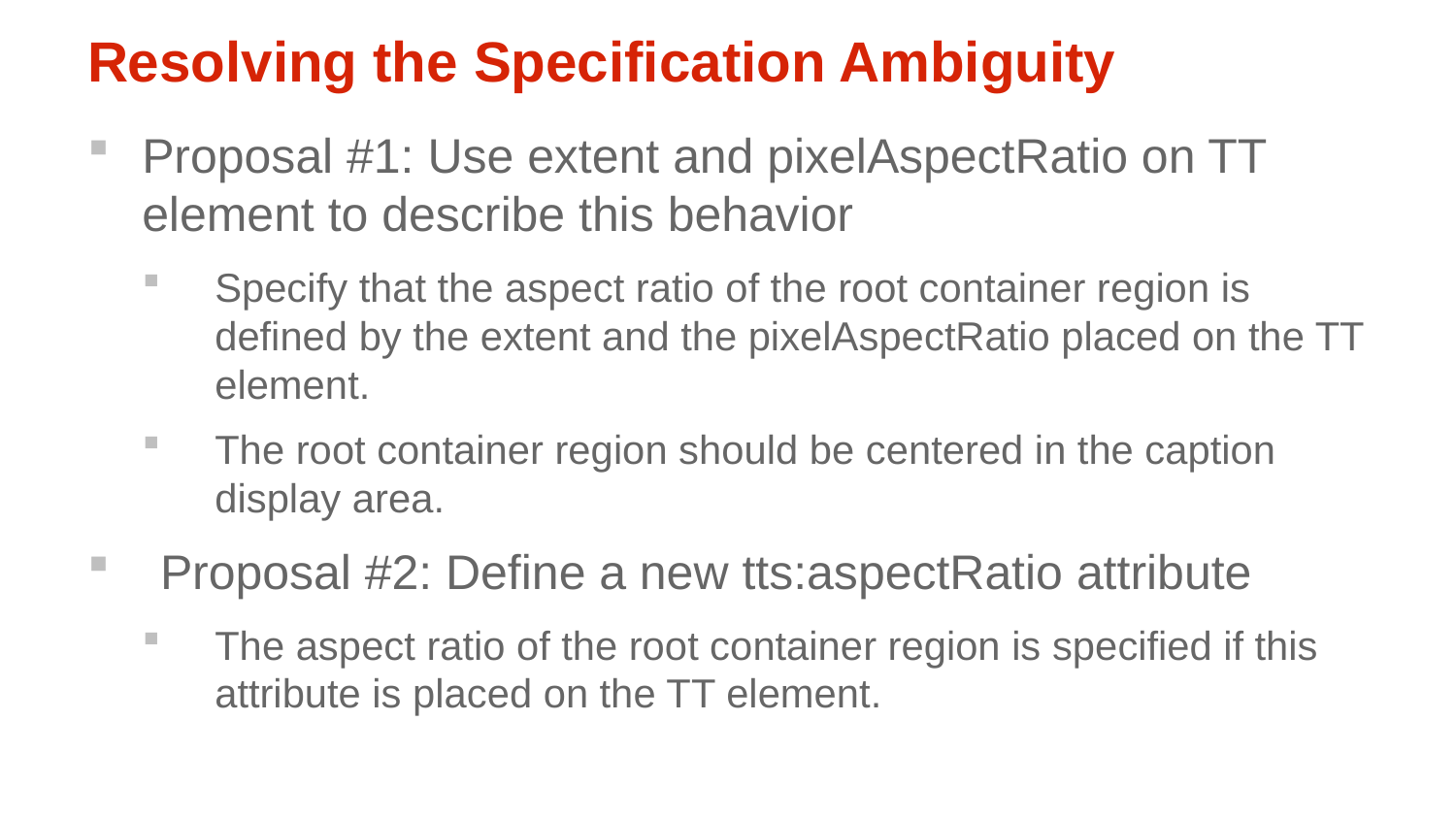

# Resolving the Specification Ambiguity
Proposal #1: Use extent and pixelAspectRatio on TT element to describe this behavior
Specify that the aspect ratio of the root container region is defined by the extent and the pixelAspectRatio placed on the TT element.
The root container region should be centered in the caption display area.
Proposal #2: Define a new tts:aspectRatio attribute
The aspect ratio of the root container region is specified if this attribute is placed on the TT element.